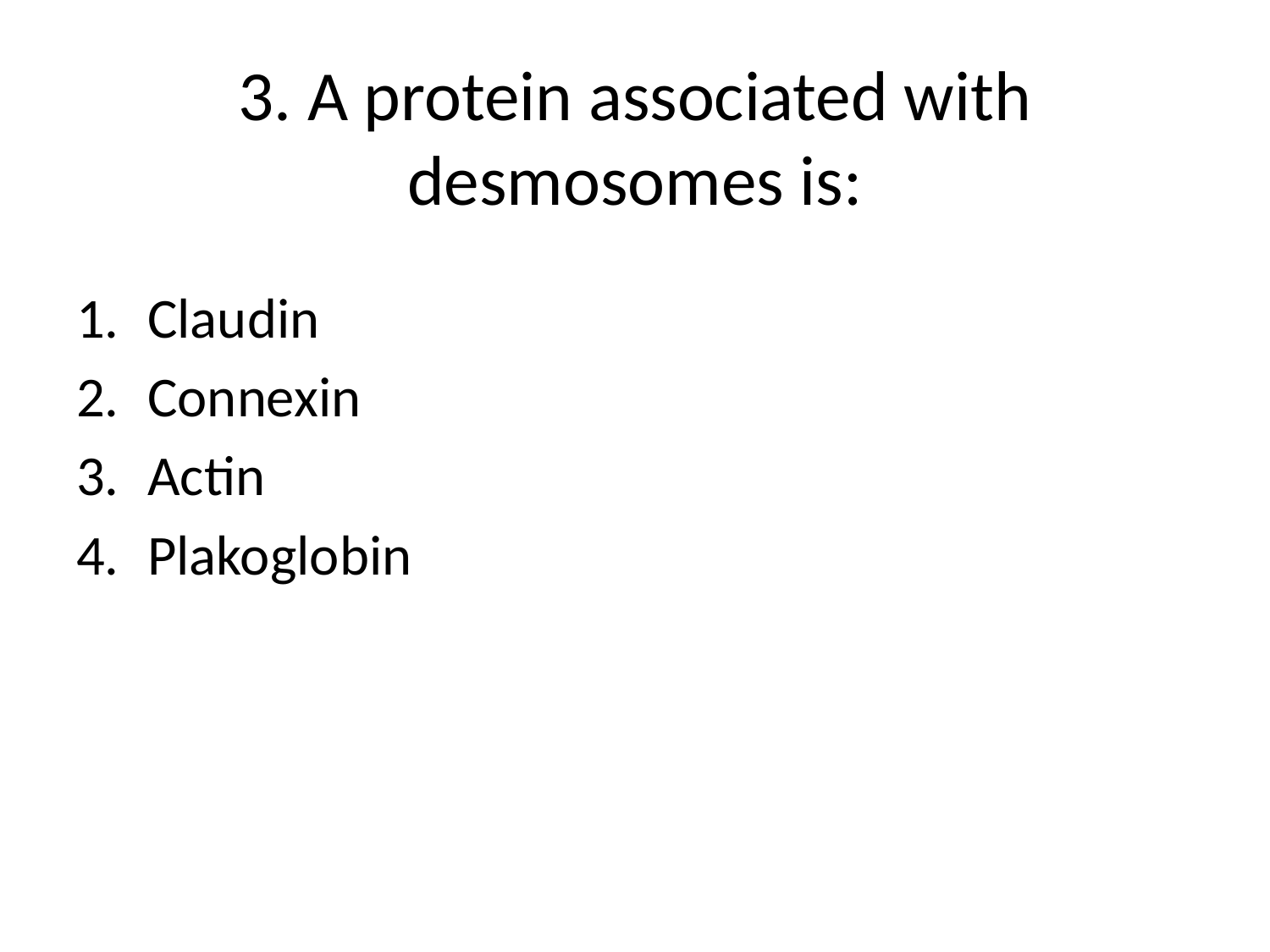

3. A protein associated with desmosomes is:
Claudin
Connexin
Actin
Plakoglobin